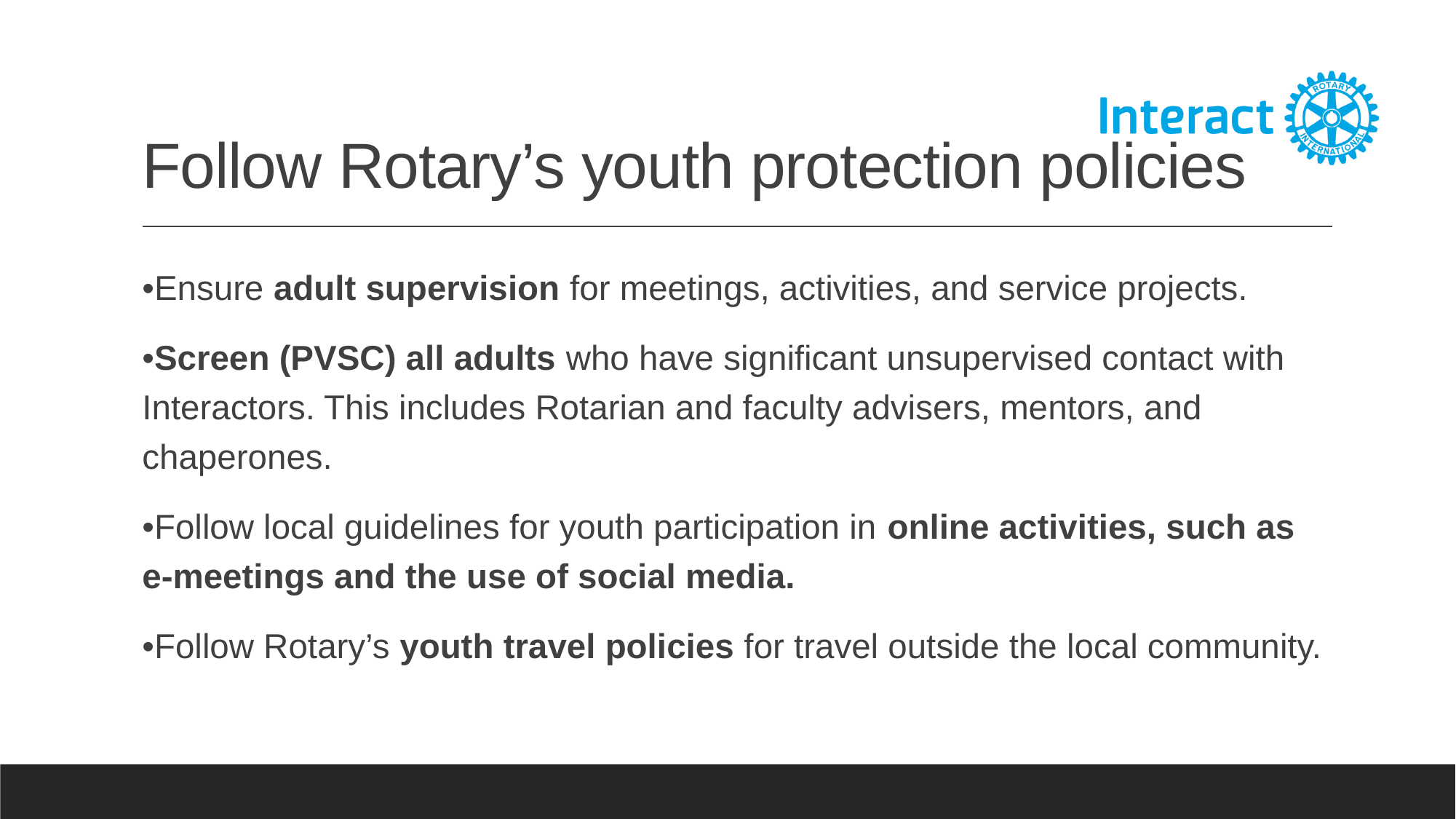

# Follow Rotary’s youth protection policies
•Ensure adult supervision for meetings, activities, and service projects.
•Screen (PVSC) all adults who have significant unsupervised contact with Interactors. This includes Rotarian and faculty advisers, mentors, and chaperones.
•Follow local guidelines for youth participation in online activities, such as e-meetings and the use of social media.
•Follow Rotary’s youth travel policies for travel outside the local community.